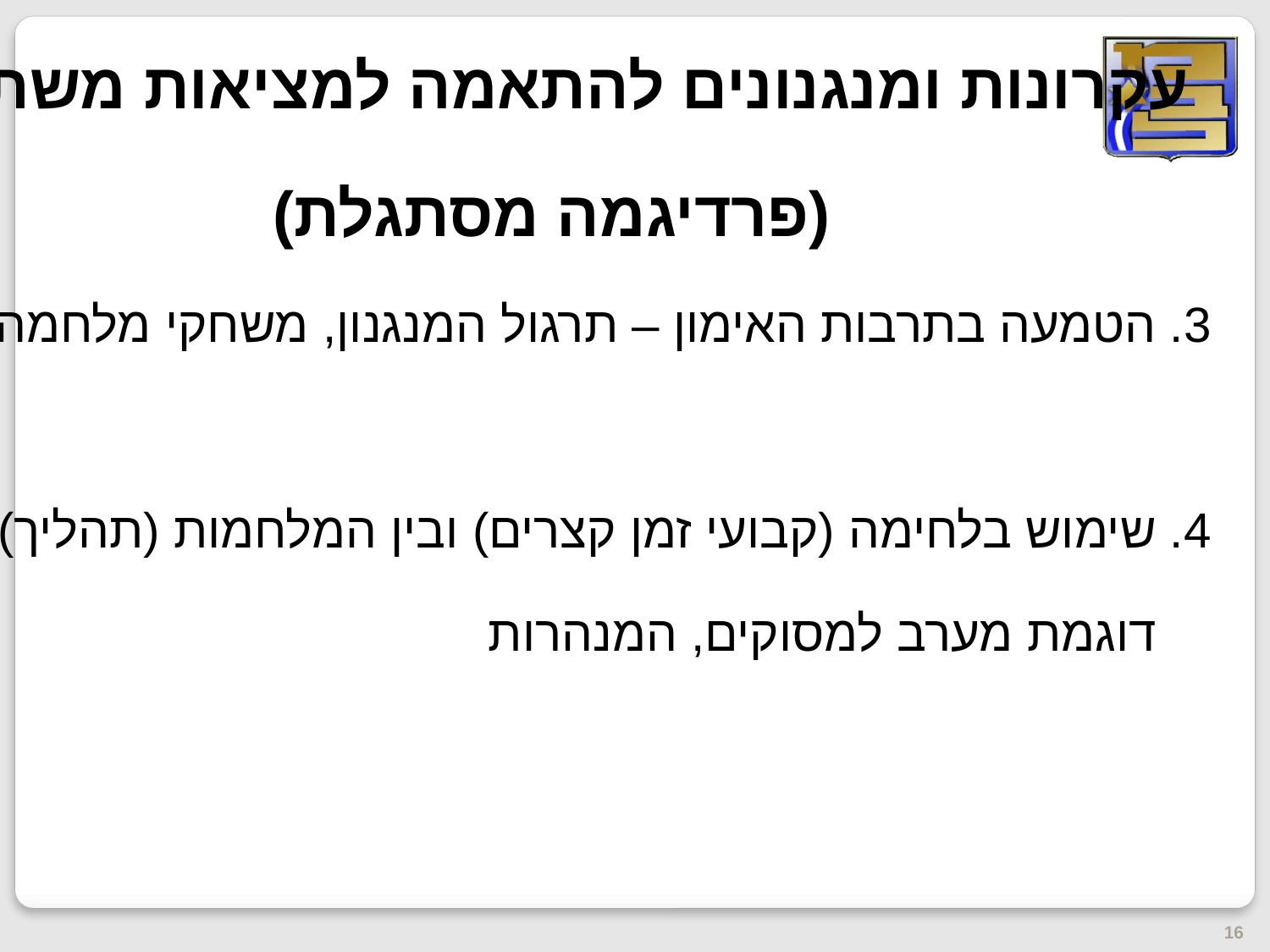

עקרונות ומנגנונים להתאמה למציאות משתנה
(פרדיגמה מסתגלת)
3. הטמעה בתרבות האימון – תרגול המנגנון, משחקי מלחמה

4. שימוש בלחימה (קבועי זמן קצרים) ובין המלחמות (תהליך)
    דוגמת מערב למסוקים, המנהרות

16